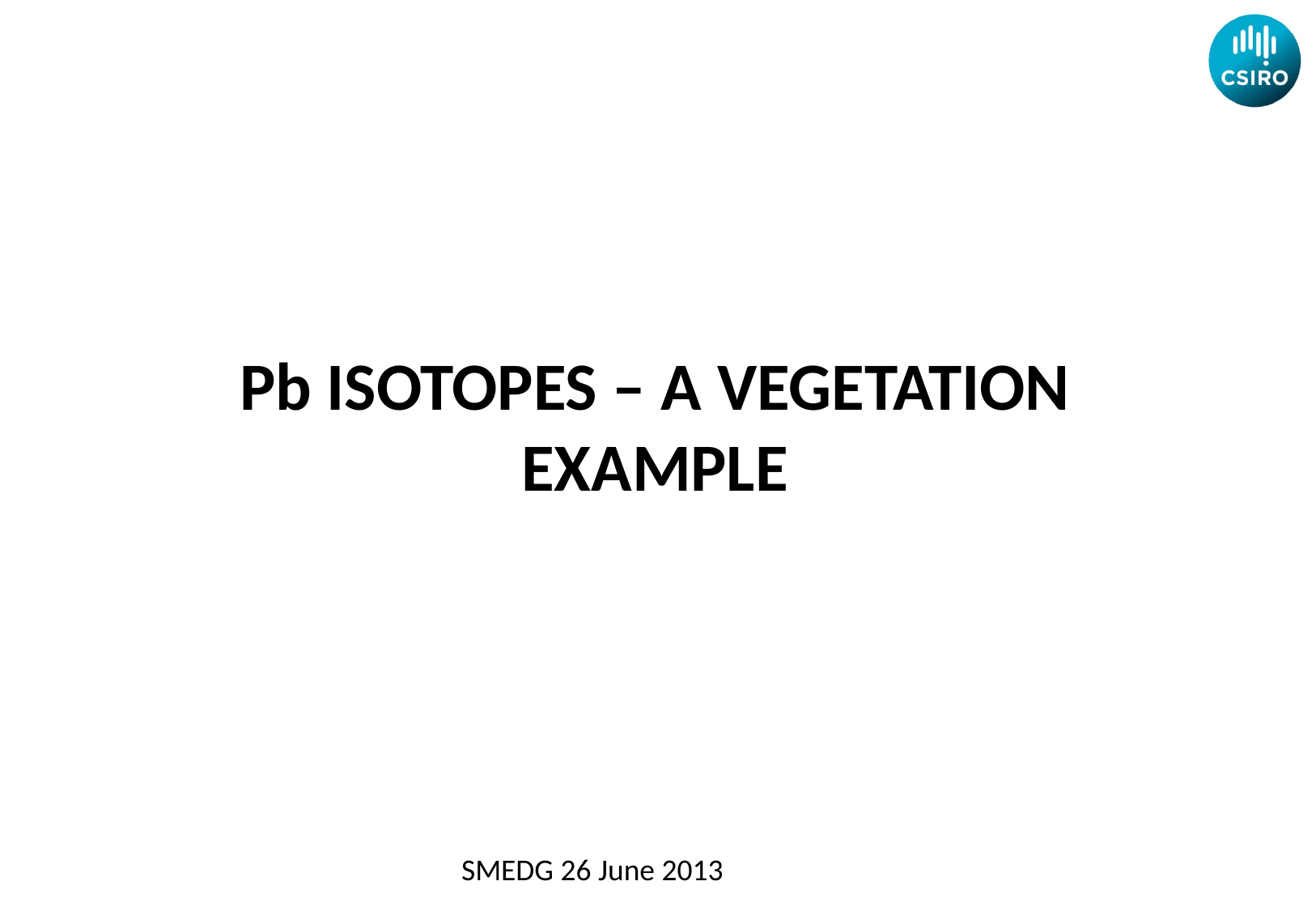

# Pb isotopes – a Vegetation example
SMEDG 26 June 2013